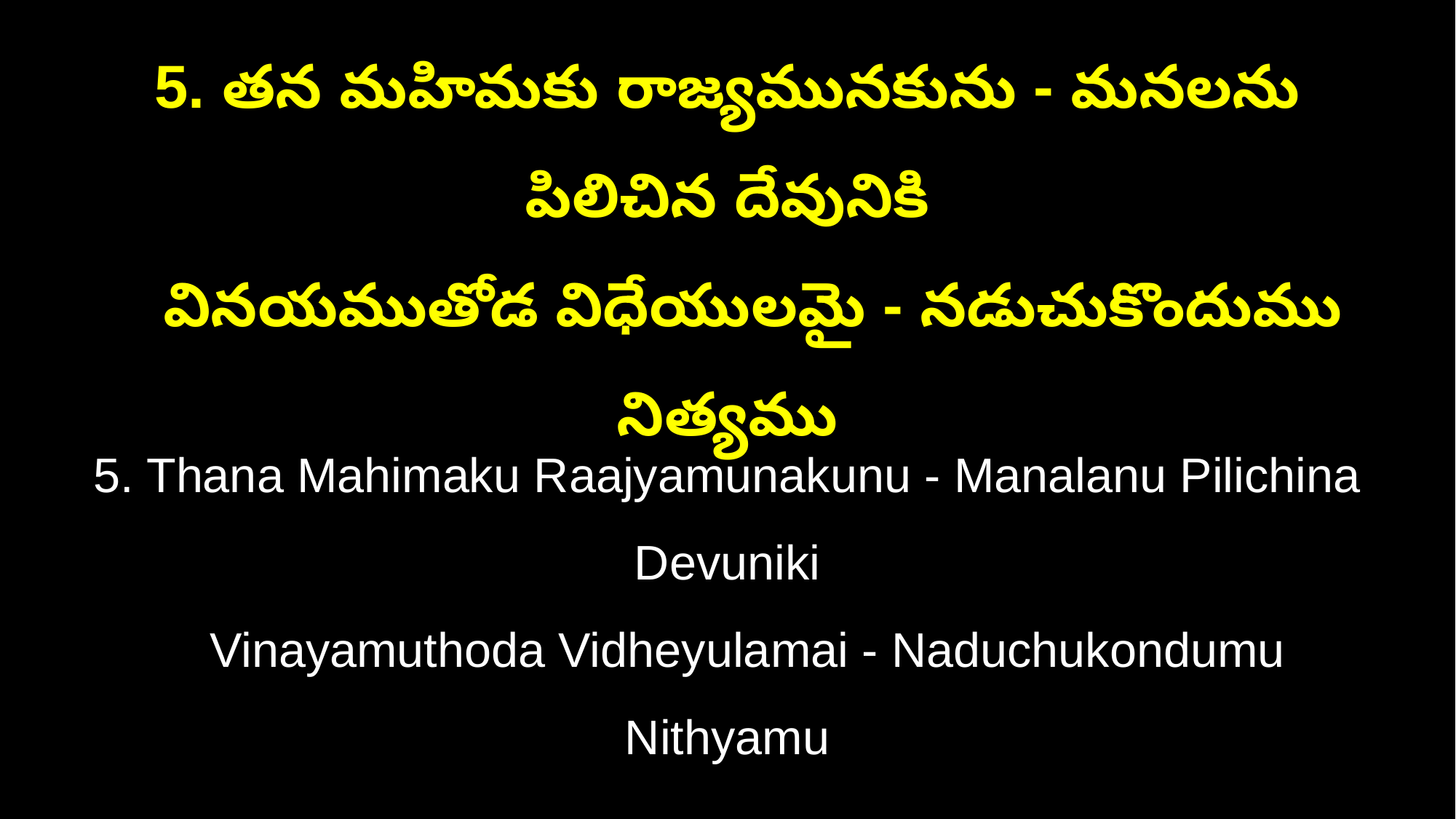

5. తన మహిమకు రాజ్యమునకును - మనలను పిలిచిన దేవునికి
   వినయముతోడ విధేయులమై - నడుచుకొందుము నిత్యము
5. Thana Mahimaku Raajyamunakunu - Manalanu Pilichina Devuniki
   Vinayamuthoda Vidheyulamai - Naduchukondumu Nithyamu